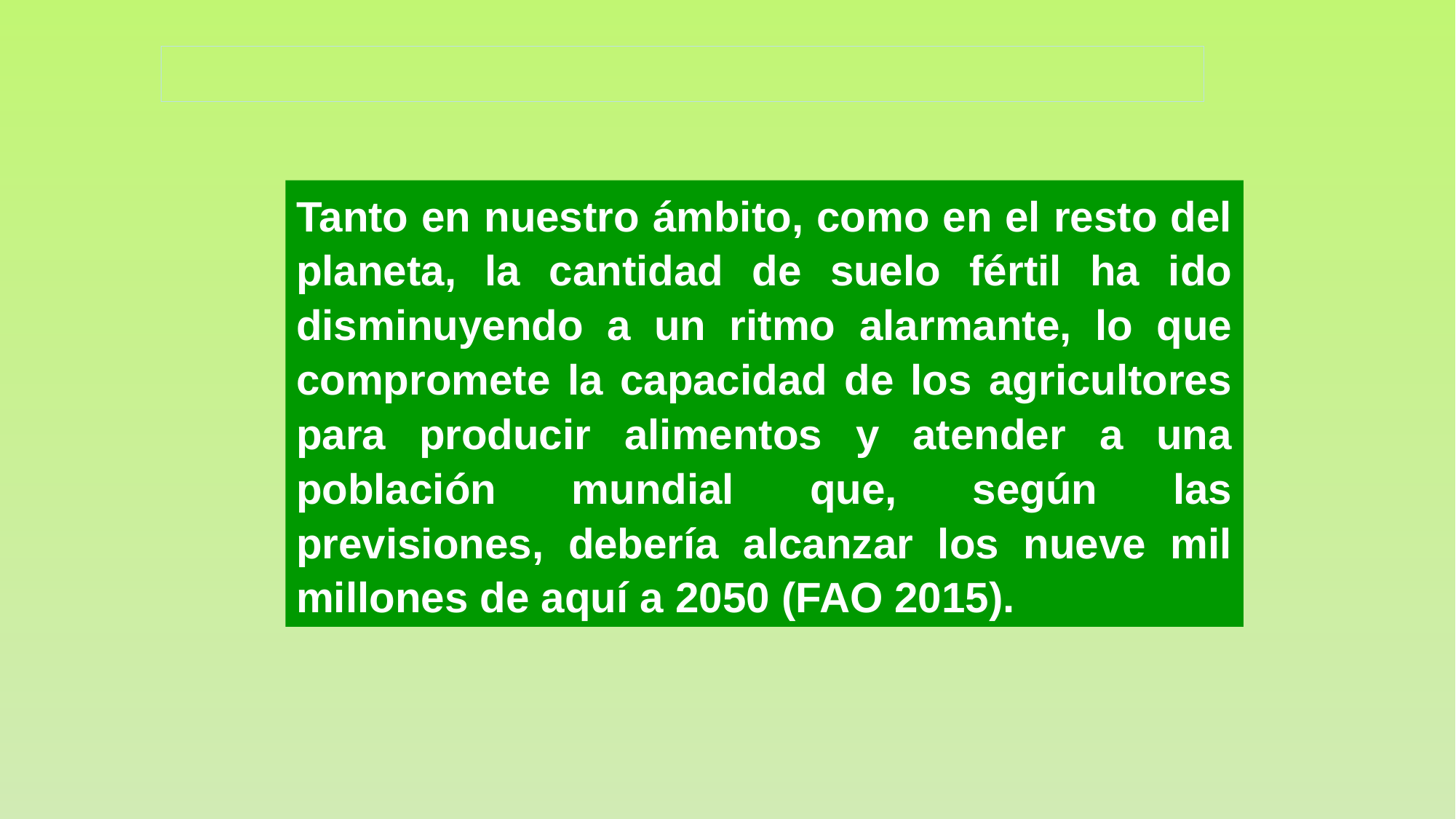

Tanto en nuestro ámbito, como en el resto del planeta, la cantidad de suelo fértil ha ido disminuyendo a un ritmo alarmante, lo que compromete la capacidad de los agricultores para producir alimentos y atender a una población mundial que, según las previsiones, debería alcanzar los nueve mil millones de aquí a 2050 (FAO 2015).